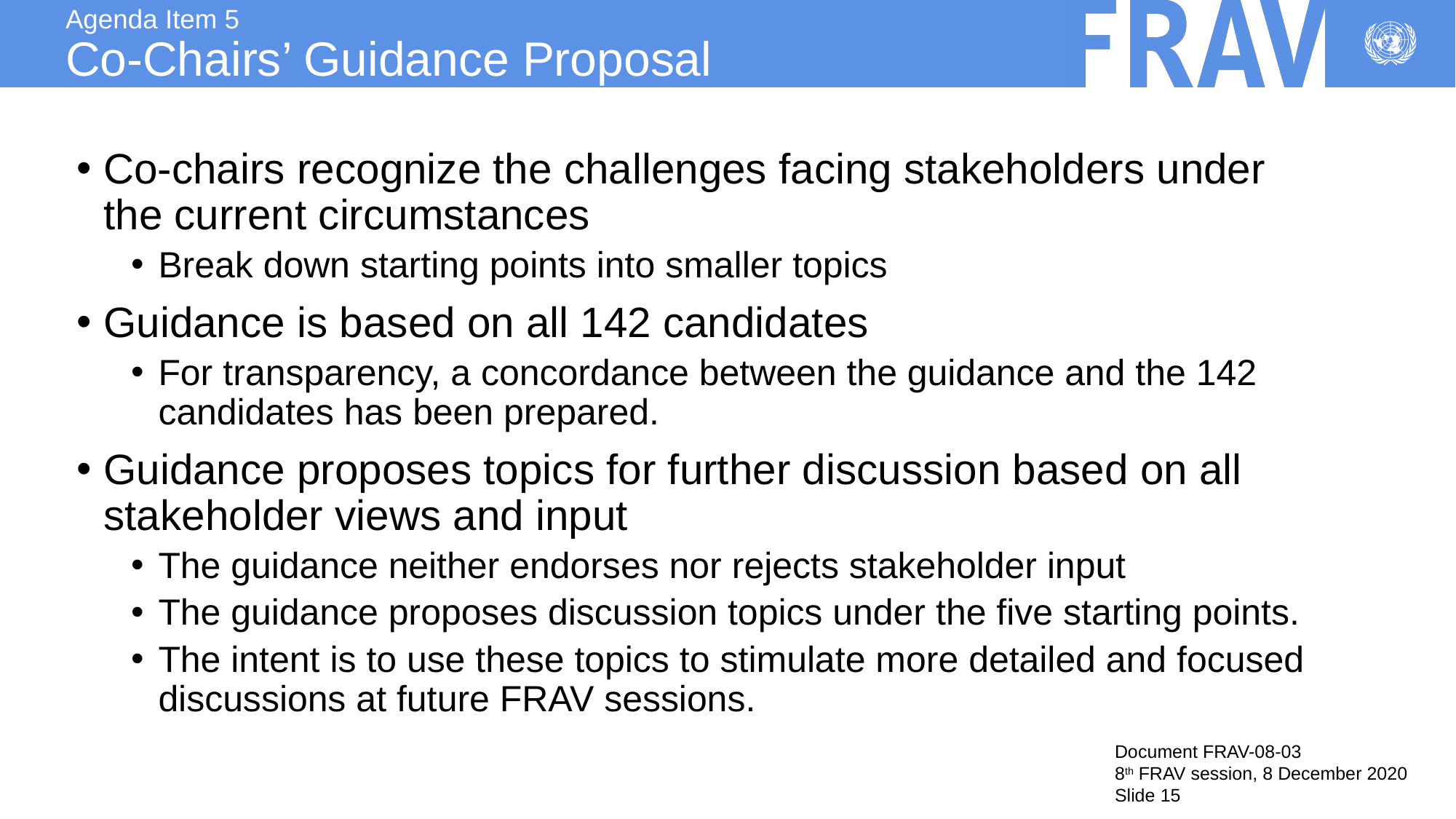

# Agenda Item 5 Co-Chairs’ Guidance Proposal
Co-chairs recognize the challenges facing stakeholders under the current circumstances
Break down starting points into smaller topics
Guidance is based on all 142 candidates
For transparency, a concordance between the guidance and the 142 candidates has been prepared.
Guidance proposes topics for further discussion based on all stakeholder views and input
The guidance neither endorses nor rejects stakeholder input
The guidance proposes discussion topics under the five starting points.
The intent is to use these topics to stimulate more detailed and focused discussions at future FRAV sessions.